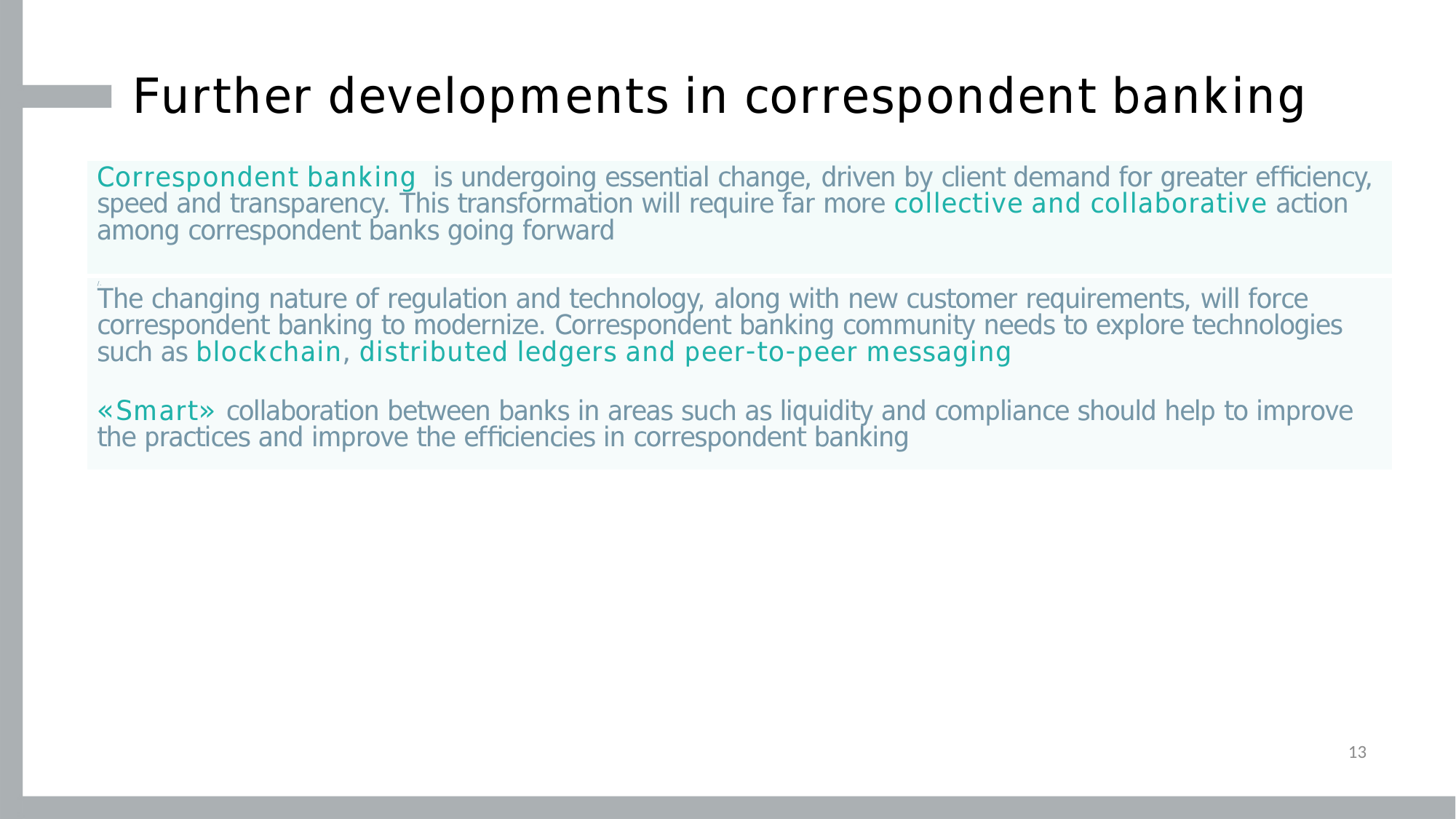

# Further developments in correspondent banking

| Correspondent banking is undergoing essential change, driven by client demand for greater efficiency, speed and transparency. This transformation will require far more collective and collaborative action among correspondent banks going forward |
| --- |
| /. The changing nature of regulation and technology, along with new customer requirements, will force correspondent banking to modernize. Correspondent banking community needs to explore technologies such as blockchain, distributed ledgers and peer-to-peer messaging «Smart» collaboration between banks in areas such as liquidity and compliance should help to improve the practices and improve the efficiencies in correspondent banking |
13